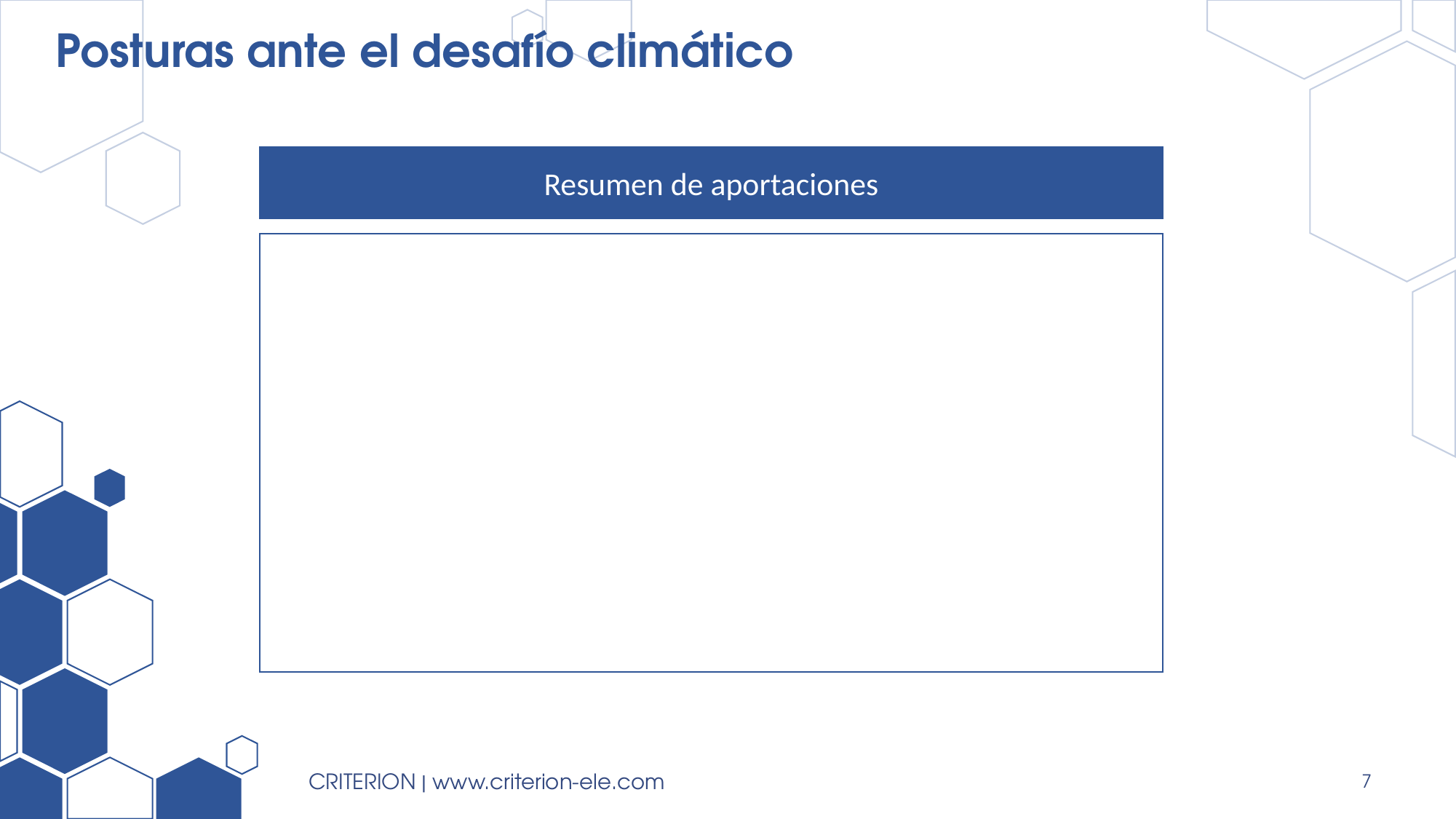

# Posturas ante el desafío climático
Resumen de aportaciones

CRITERION | www.criterion-ele.com
7